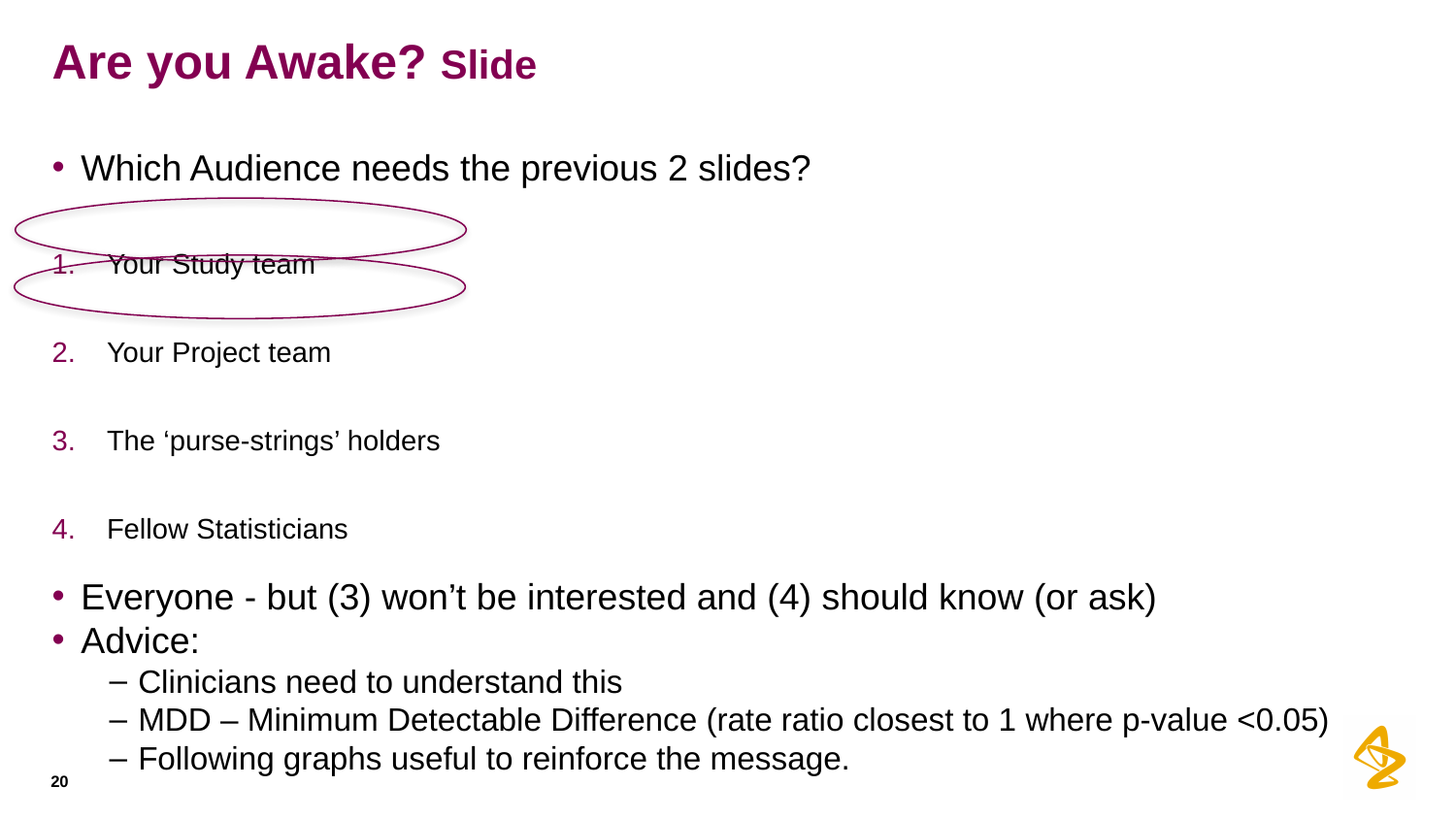

# Are you Awake? Slide
Which Audience needs the previous 2 slides?

Your Study team

Your Project team

The ‘purse-strings’ holders

Fellow Statisticians

Everyone - but (3) won’t be interested and (4) should know (or ask)
Advice:
Clinicians need to understand this
MDD – Minimum Detectable Difference (rate ratio closest to 1 where p-value <0.05)
Following graphs useful to reinforce the message.

20